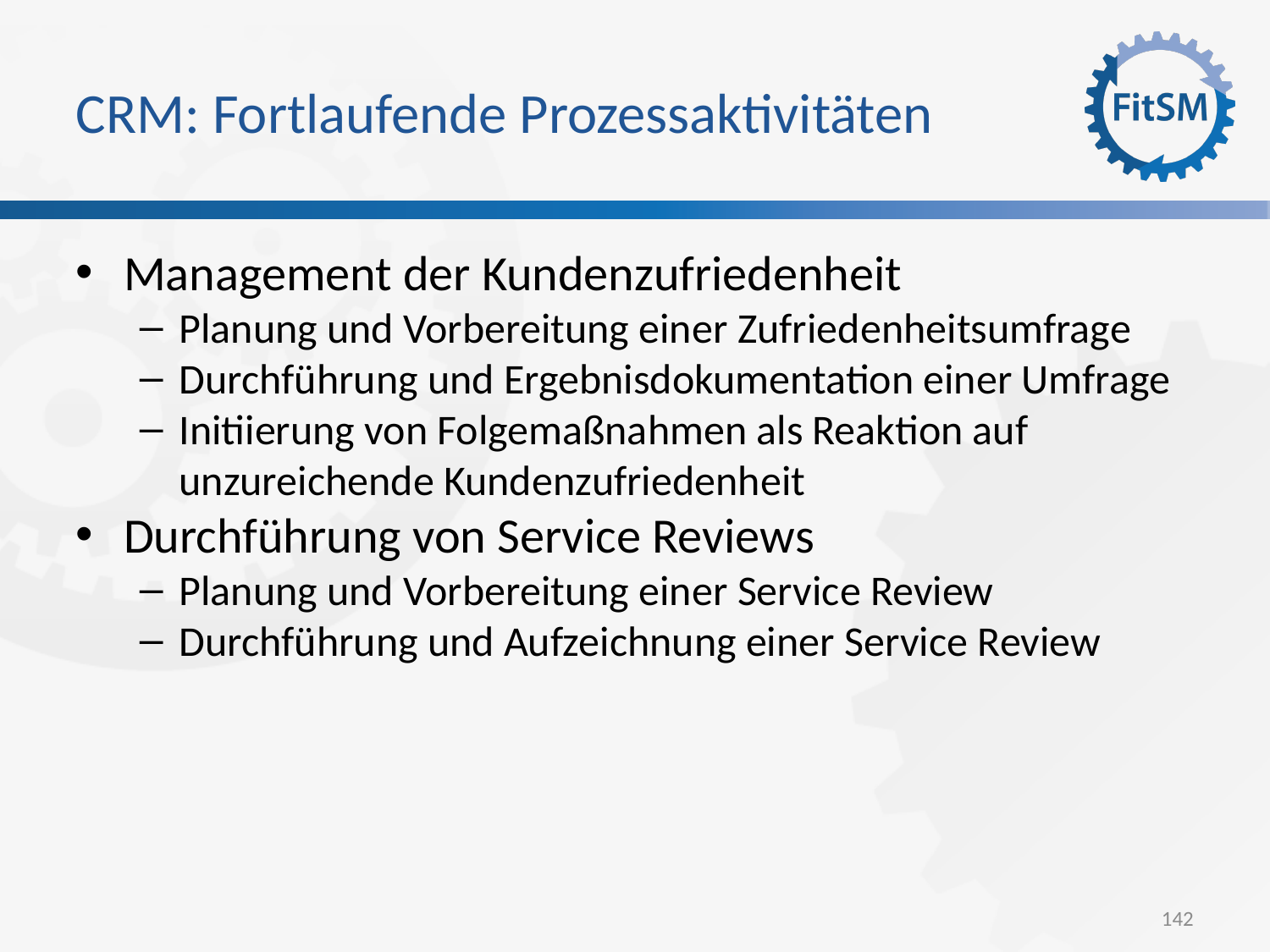

CRM: Fortlaufende Prozessaktivitäten
Management der Kundenzufriedenheit
Planung und Vorbereitung einer Zufriedenheitsumfrage
Durchführung und Ergebnisdokumentation einer Umfrage
Initiierung von Folgemaßnahmen als Reaktion auf unzureichende Kundenzufriedenheit
Durchführung von Service Reviews
Planung und Vorbereitung einer Service Review
Durchführung und Aufzeichnung einer Service Review
142